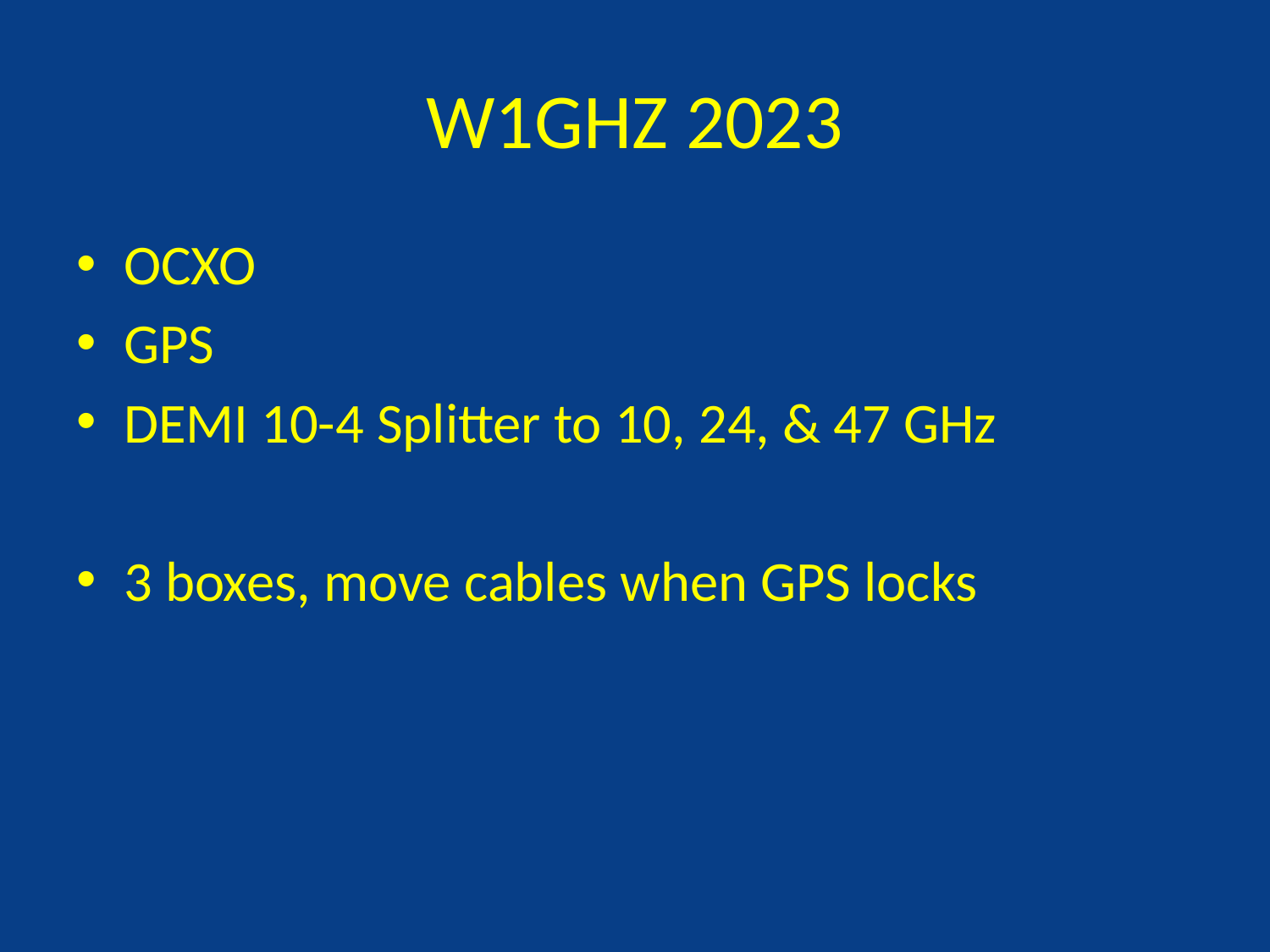

# W1GHZ 2023
OCXO
GPS
DEMI 10-4 Splitter to 10, 24, & 47 GHz

3 boxes, move cables when GPS locks